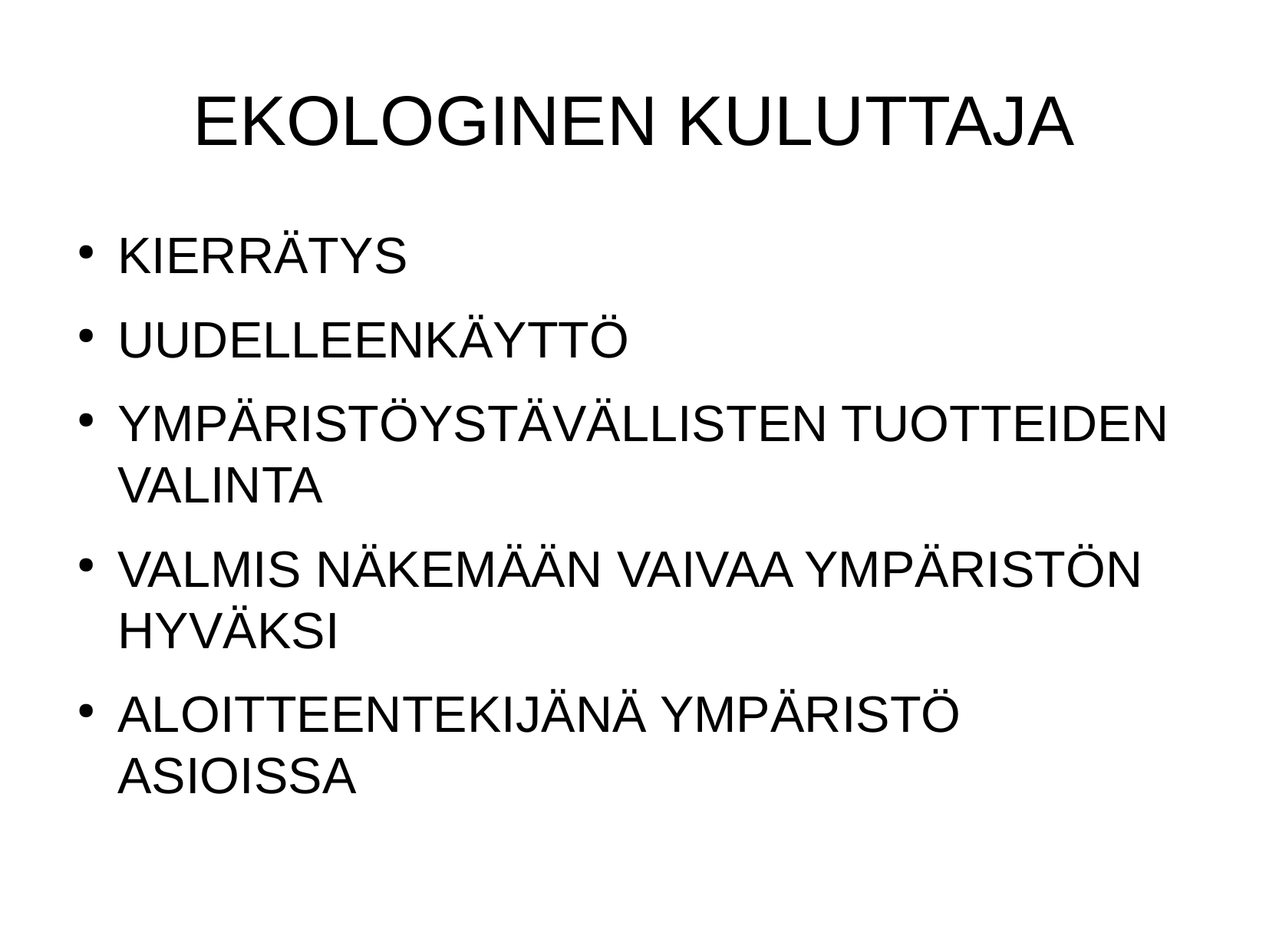

EKOLOGINEN KULUTTAJA
KIERRÄTYS
UUDELLEENKÄYTTÖ
YMPÄRISTÖYSTÄVÄLLISTEN TUOTTEIDEN VALINTA
VALMIS NÄKEMÄÄN VAIVAA YMPÄRISTÖN HYVÄKSI
ALOITTEENTEKIJÄNÄ YMPÄRISTÖ ASIOISSA